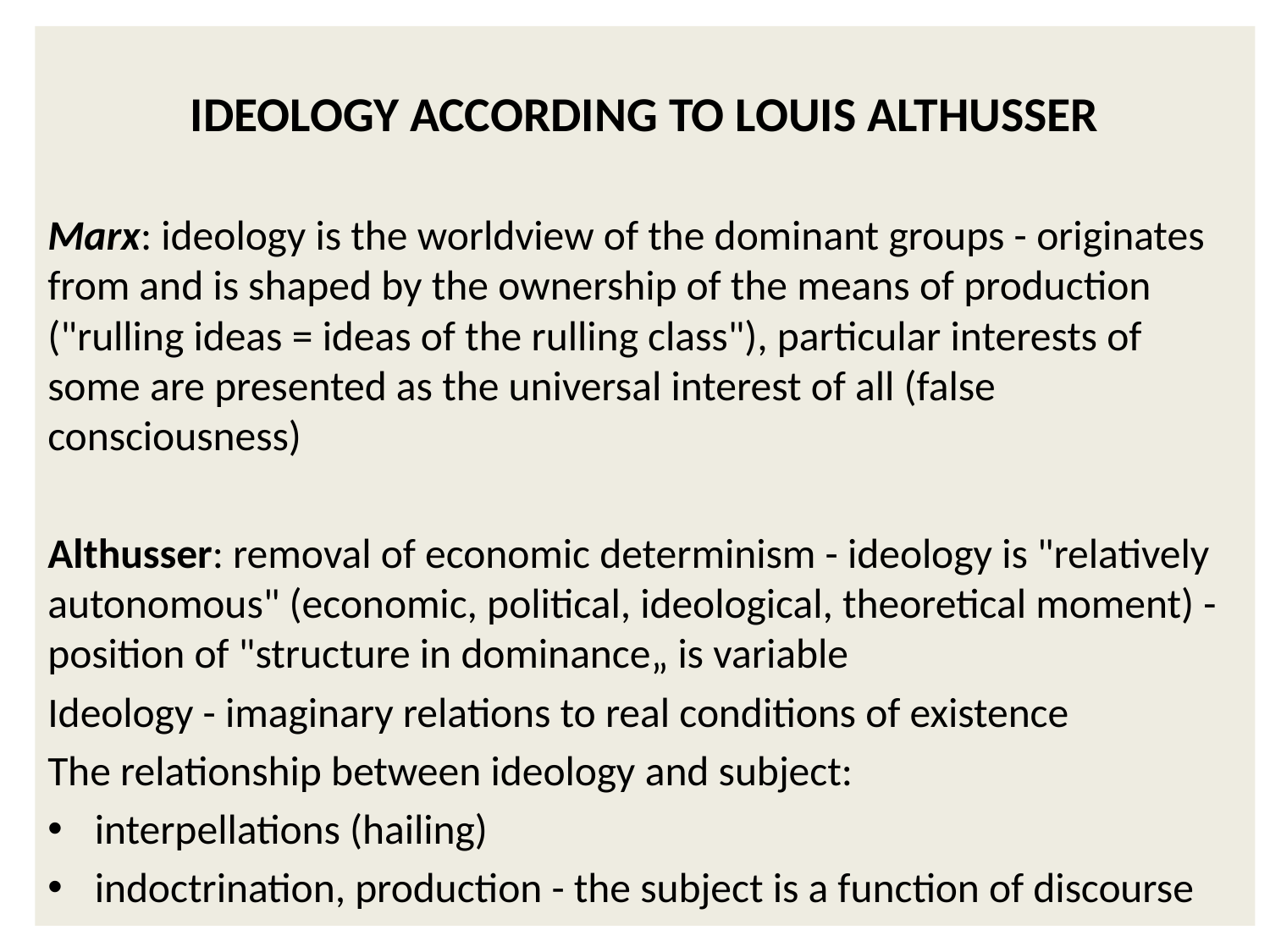

Ideology according to louis althusser

Marx: ideology is the worldview of the dominant groups - originates from and is shaped by the ownership of the means of production ("rulling ideas = ideas of the rulling class"), particular interests of some are presented as the universal interest of all (false consciousness)

Althusser: removal of economic determinism - ideology is "relatively autonomous" (economic, political, ideological, theoretical moment) - position of "structure in dominance„ is variable
Ideology - imaginary relations to real conditions of existence
The relationship between ideology and subject:
interpellations (hailing)
indoctrination, production - the subject is a function of discourse